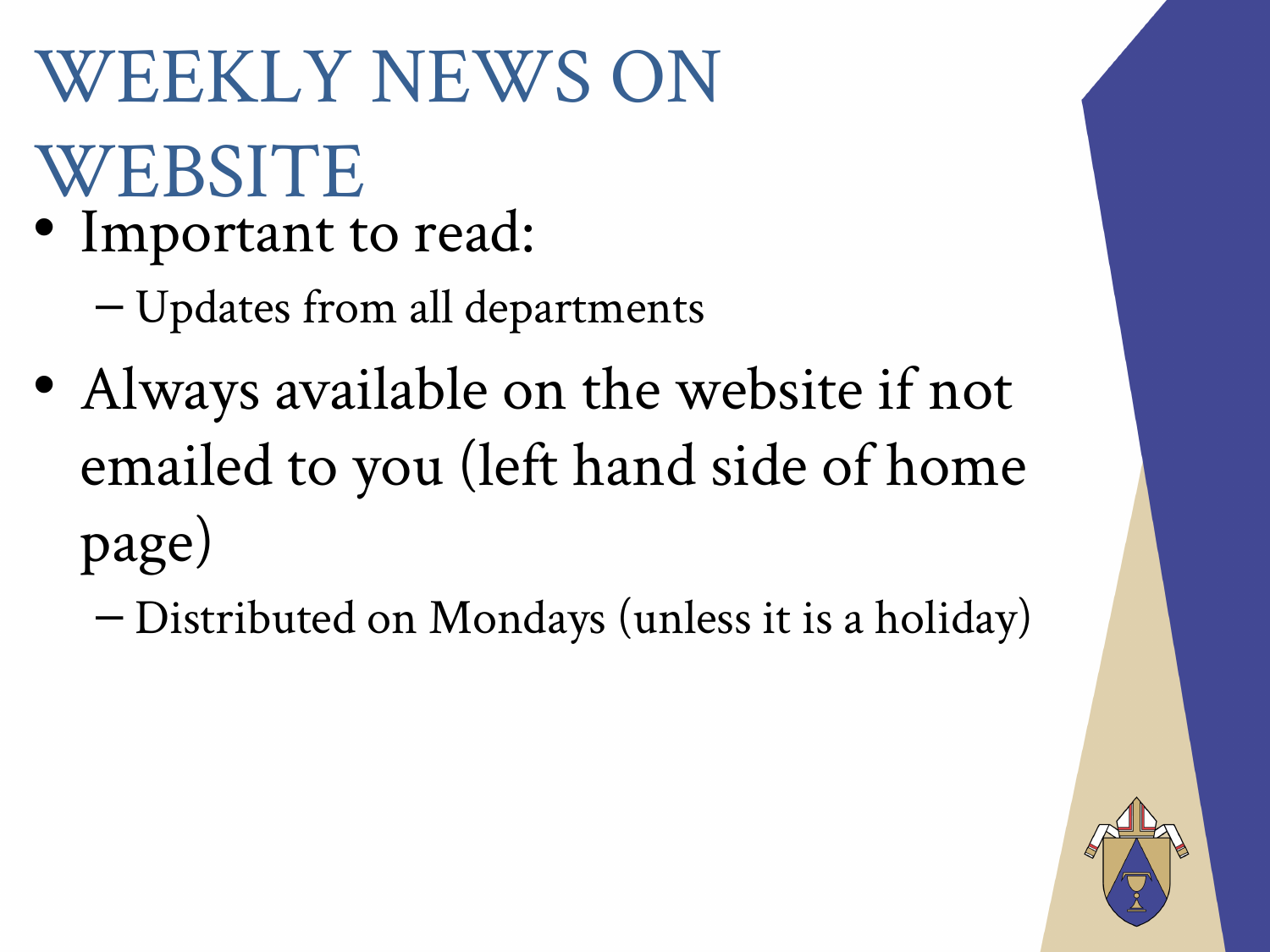

# Weekly News on Website
Important to read:
Updates from all departments
Always available on the website if not emailed to you (left hand side of home page)
Distributed on Mondays (unless it is a holiday)